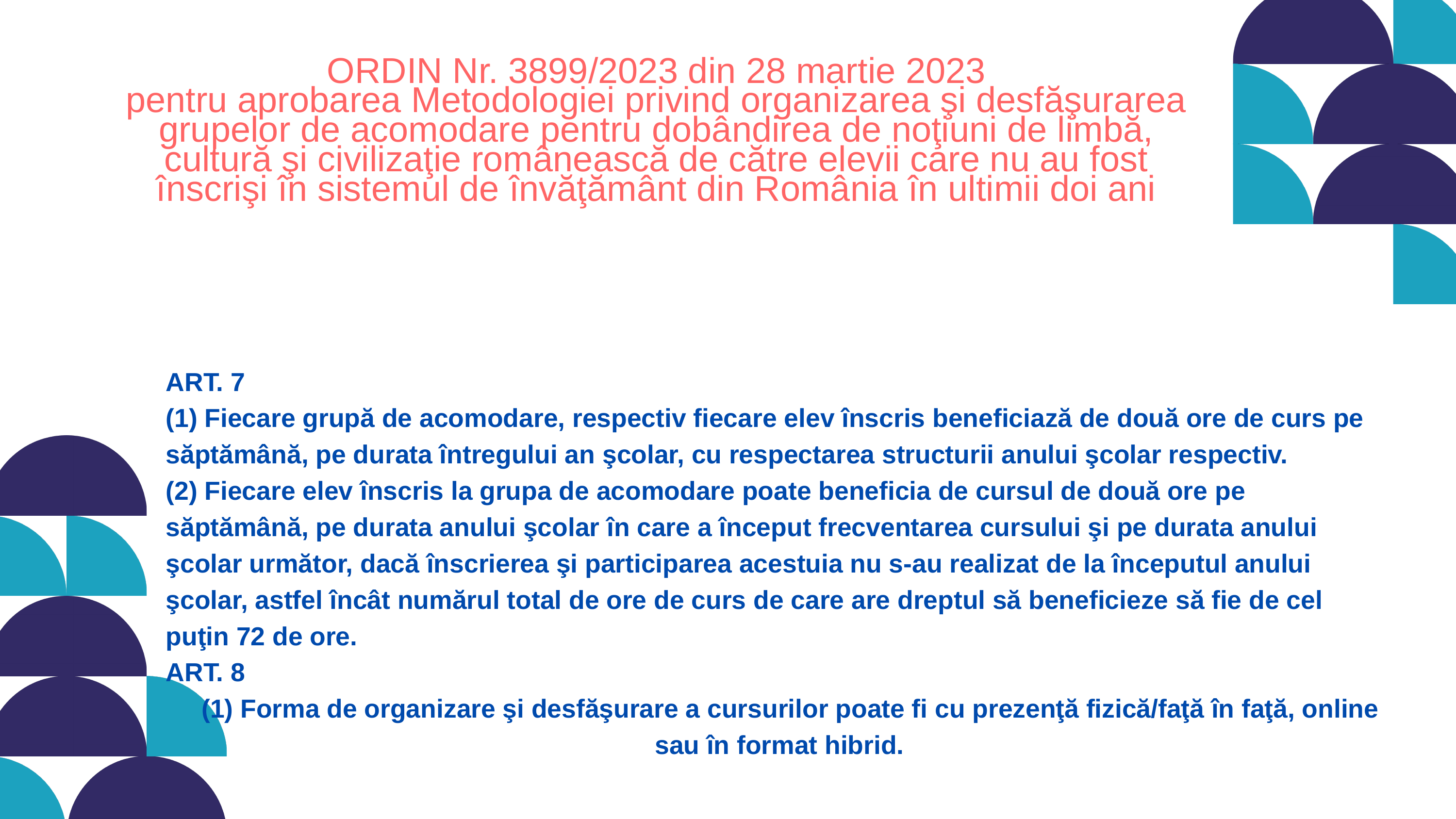

ORDIN Nr. 3899/2023 din 28 martie 2023
pentru aprobarea Metodologiei privind organizarea şi desfăşurarea grupelor de acomodare pentru dobândirea de noţiuni de limbă, cultură şi civilizaţie românească de către elevii care nu au fost înscrişi în sistemul de învăţământ din România în ultimii doi ani

ART. 7
(1) Fiecare grupă de acomodare, respectiv fiecare elev înscris beneficiază de două ore de curs pe săptămână, pe durata întregului an şcolar, cu respectarea structurii anului şcolar respectiv.
(2) Fiecare elev înscris la grupa de acomodare poate beneficia de cursul de două ore pe săptămână, pe durata anului şcolar în care a început frecventarea cursului şi pe durata anului şcolar următor, dacă înscrierea şi participarea acestuia nu s-au realizat de la începutul anului şcolar, astfel încât numărul total de ore de curs de care are dreptul să beneficieze să fie de cel puţin 72 de ore.
ART. 8
   (1) Forma de organizare şi desfăşurare a cursurilor poate fi cu prezenţă fizică/faţă în faţă, online sau în format hibrid.